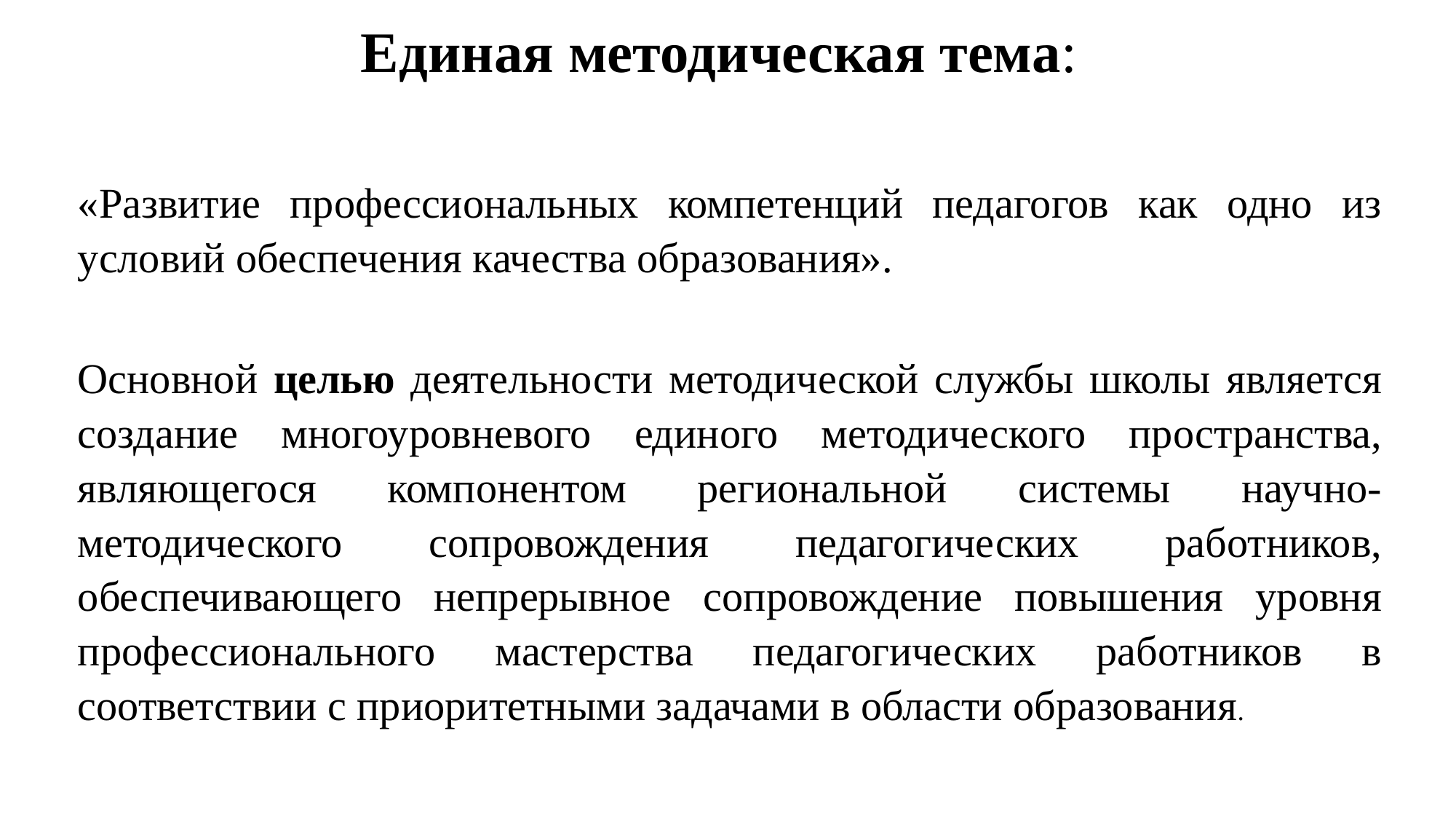

# Единая методическая тема:
«Развитие профессиональных компетенций педагогов как одно из условий обеспечения качества образования».

Основной целью деятельности методической службы школы является создание многоуровневого единого методического пространства, являющегося компонентом региональной системы научно-методического сопровождения педагогических работников, обеспечивающего непрерывное сопровождение повышения уровня профессионального мастерства педагогических работников в соответствии с приоритетными задачами в области образования.